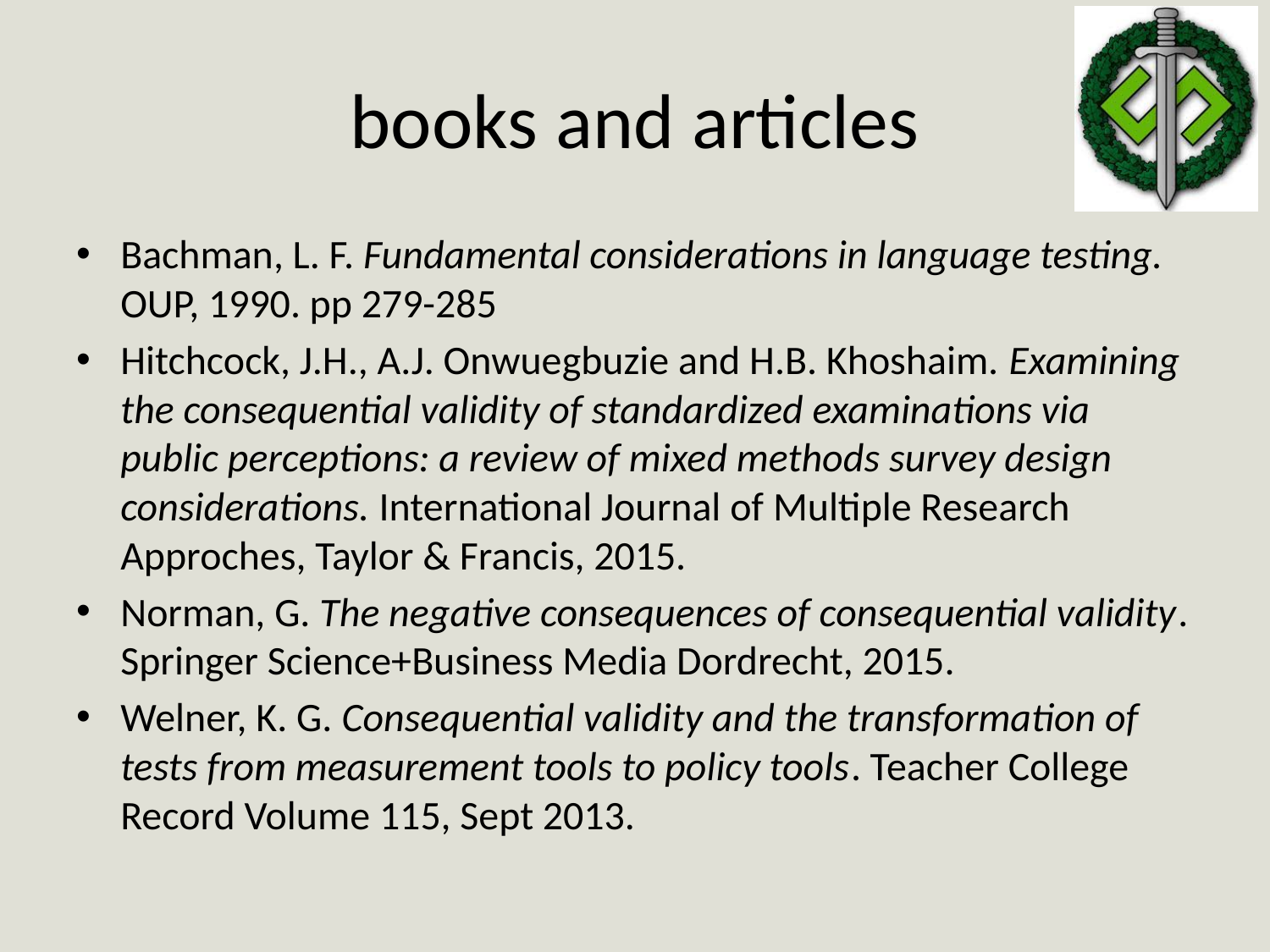

# books and articles
Bachman, L. F. Fundamental considerations in language testing. OUP, 1990. pp 279-285
Hitchcock, J.H., A.J. Onwuegbuzie and H.B. Khoshaim. Examining the consequential validity of standardized examinations via public perceptions: a review of mixed methods survey design considerations. International Journal of Multiple Research Approches, Taylor & Francis, 2015.
Norman, G. The negative consequences of consequential validity. Springer Science+Business Media Dordrecht, 2015.
Welner, K. G. Consequential validity and the transformation of tests from measurement tools to policy tools. Teacher College Record Volume 115, Sept 2013.